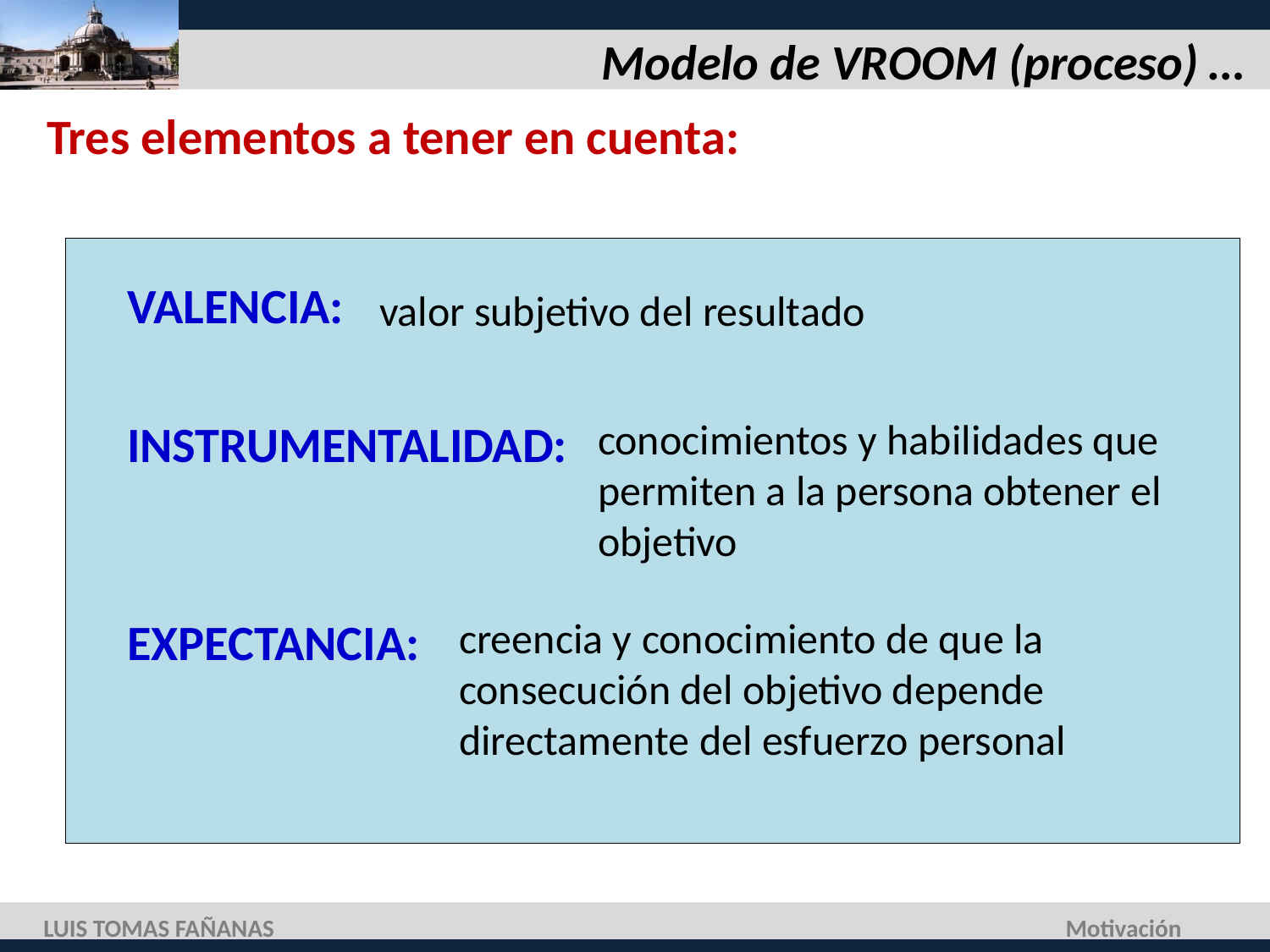

# Modelo de VROOM (proceso) …
Tres elementos a tener en cuenta:

VALENCIA:
valor subjetivo del resultado
INSTRUMENTALIDAD:
conocimientos y habilidades que permiten a la persona obtener el objetivo
EXPECTANCIA:
creencia y conocimiento de que la consecución del objetivo depende directamente del esfuerzo personal
LUIS TOMAS FAÑANAS
Motivación